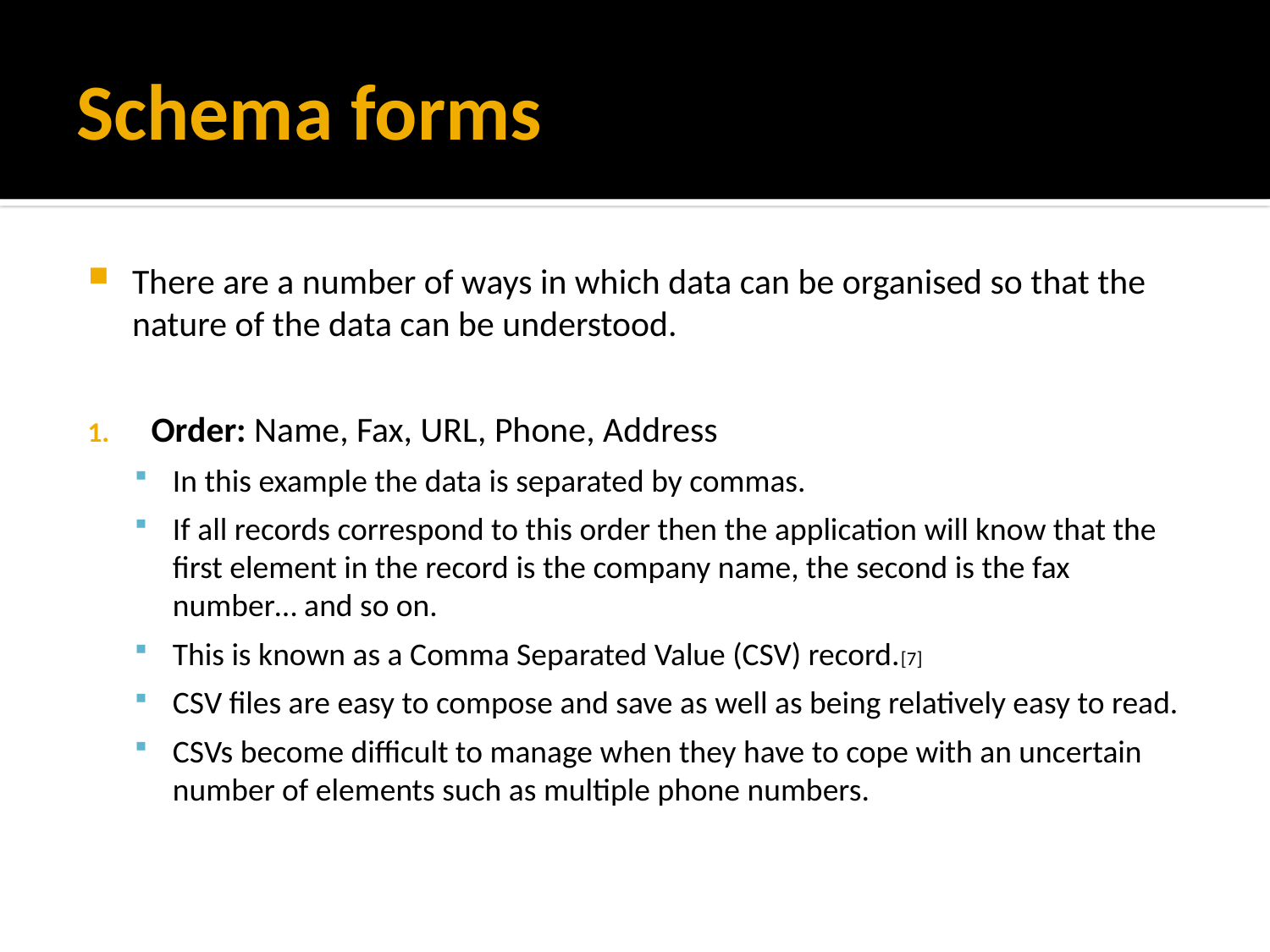

# Schema forms
There are a number of ways in which data can be organised so that the nature of the data can be understood.

Order: Name, Fax, URL, Phone, Address
In this example the data is separated by commas.
If all records correspond to this order then the application will know that the first element in the record is the company name, the second is the fax number… and so on.
This is known as a Comma Separated Value (CSV) record.[7]
CSV files are easy to compose and save as well as being relatively easy to read.
CSVs become difficult to manage when they have to cope with an uncertain number of elements such as multiple phone numbers.